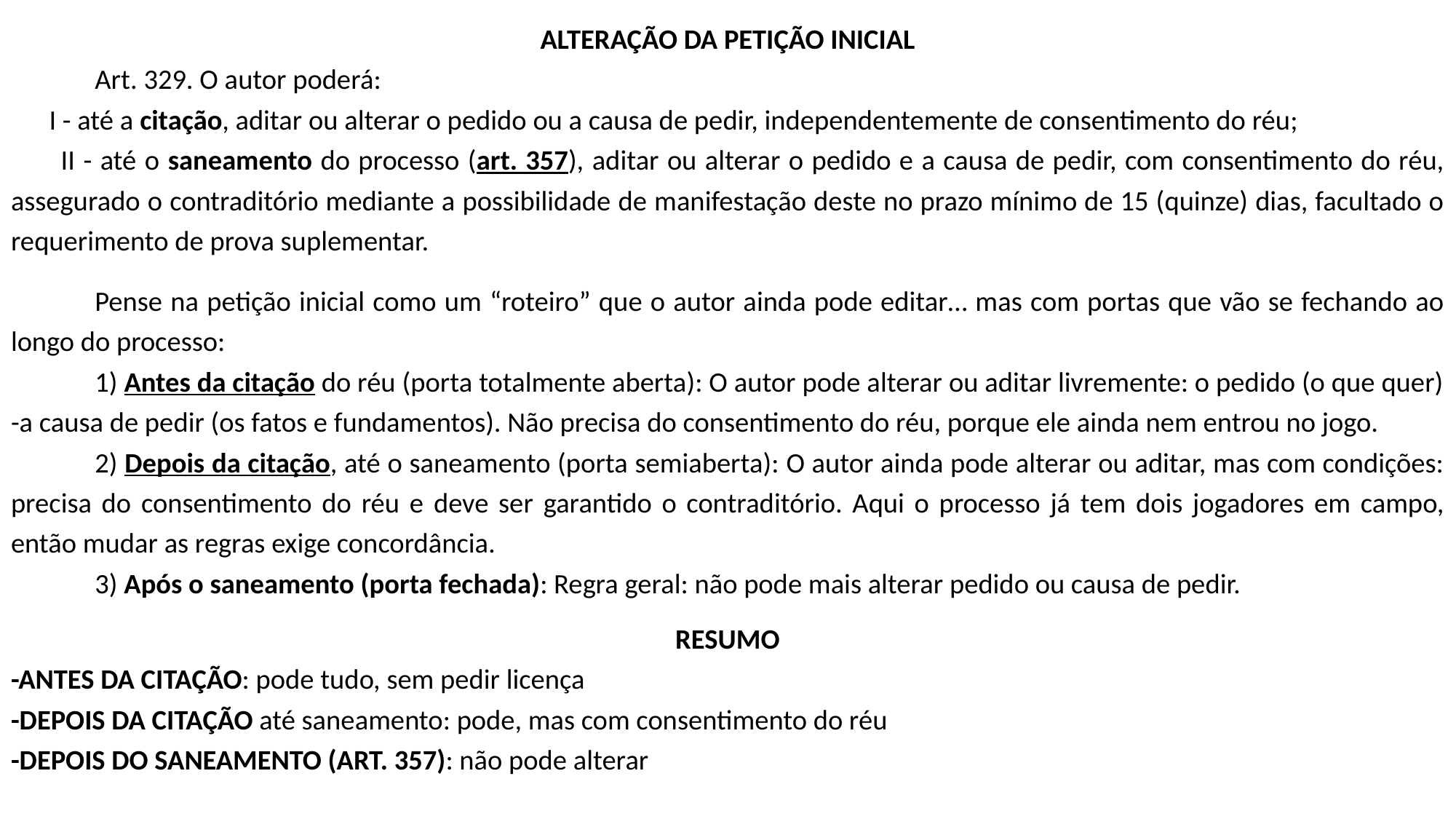

ALTERAÇÃO DA PETIÇÃO INICIAL
	Art. 329. O autor poderá:
      I - até a citação, aditar ou alterar o pedido ou a causa de pedir, independentemente de consentimento do réu;
      II - até o saneamento do processo (art. 357), aditar ou alterar o pedido e a causa de pedir, com consentimento do réu, assegurado o contraditório mediante a possibilidade de manifestação deste no prazo mínimo de 15 (quinze) dias, facultado o requerimento de prova suplementar.

	Pense na petição inicial como um “roteiro” que o autor ainda pode editar… mas com portas que vão se fechando ao longo do processo:
	1) Antes da citação do réu (porta totalmente aberta): O autor pode alterar ou aditar livremente: o pedido (o que quer) -a causa de pedir (os fatos e fundamentos). Não precisa do consentimento do réu, porque ele ainda nem entrou no jogo.
	2) Depois da citação, até o saneamento (porta semiaberta): O autor ainda pode alterar ou aditar, mas com condições: precisa do consentimento do réu e deve ser garantido o contraditório. Aqui o processo já tem dois jogadores em campo, então mudar as regras exige concordância.
	3) Após o saneamento (porta fechada): Regra geral: não pode mais alterar pedido ou causa de pedir.

RESUMO
-ANTES DA CITAÇÃO: pode tudo, sem pedir licença
-DEPOIS DA CITAÇÃO até saneamento: pode, mas com consentimento do réu
-DEPOIS DO SANEAMENTO (ART. 357): não pode alterar